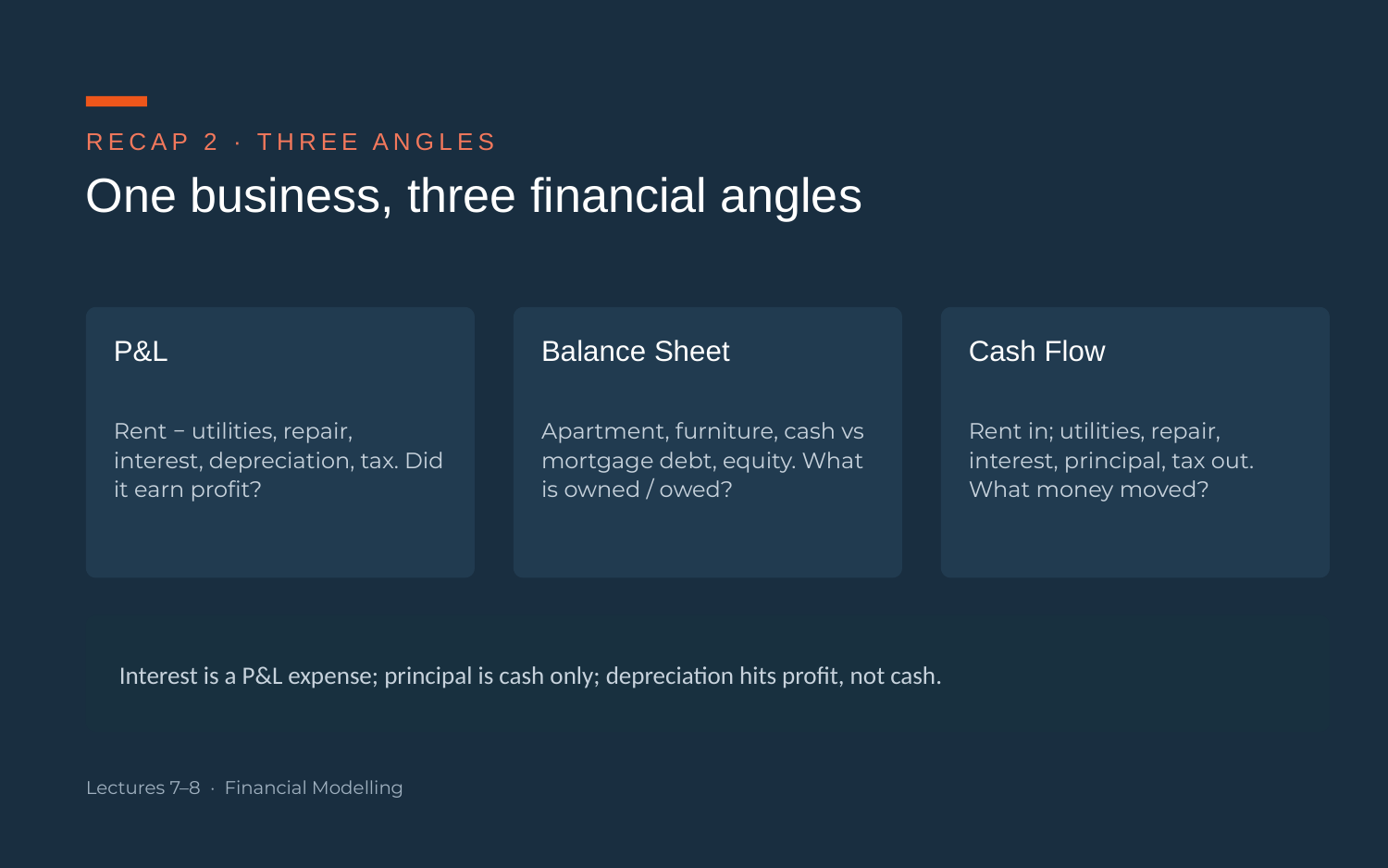

RECAP 2 · THREE ANGLES
One business, three financial angles

P&L
Balance Sheet
Cash Flow
Rent − utilities, repair, interest, depreciation, tax. Did it earn profit?
Apartment, furniture, cash vs mortgage debt, equity. What is owned / owed?
Rent in; utilities, repair, interest, principal, tax out. What money moved?

Interest is a P&L expense; principal is cash only; depreciation hits profit, not cash.
Lectures 7–8  ·  Financial Modelling